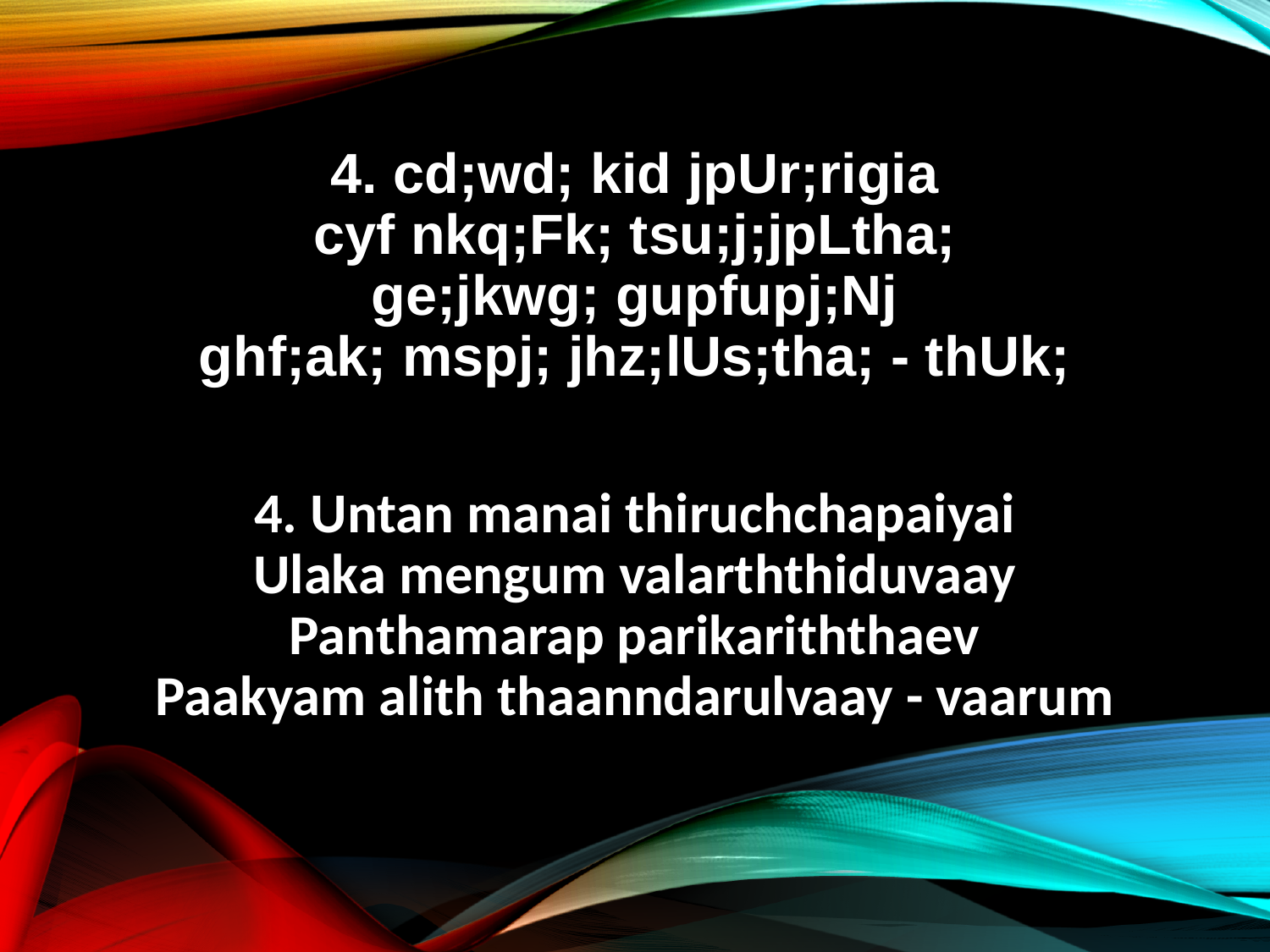

4. cd;wd; kid jpUr;rigia
cyf nkq;Fk; tsu;j;jpLtha;
ge;jkwg; gupfupj;Nj
ghf;ak; mspj; jhz;lUs;tha; - thUk;

4. Untan manai thiruchchapaiyai
Ulaka mengum valarththiduvaay
Panthamarap parikariththaev
Paakyam alith thaanndarulvaay - vaarum